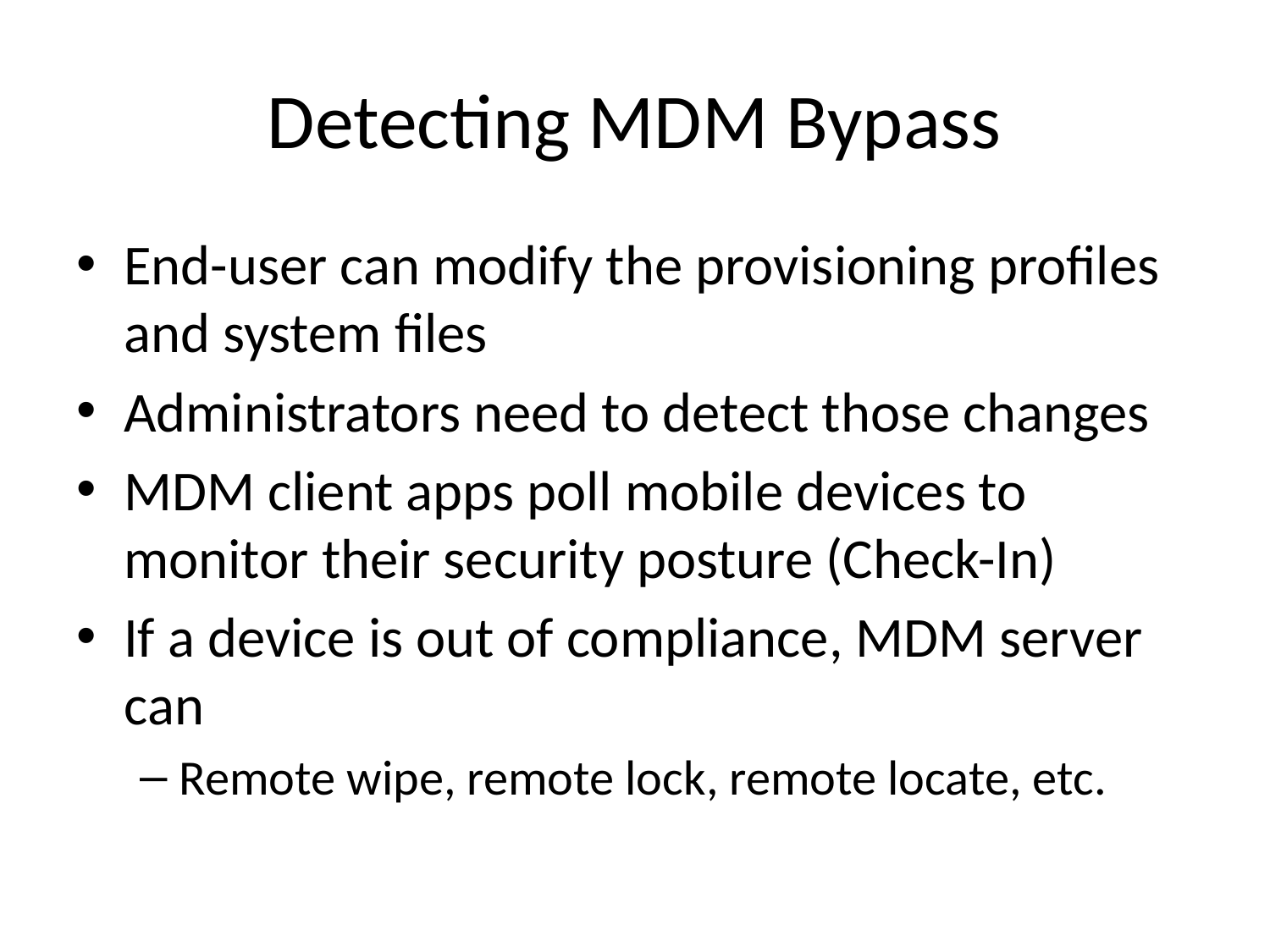

# Detecting MDM Bypass
End-user can modify the provisioning profiles and system files
Administrators need to detect those changes
MDM client apps poll mobile devices to monitor their security posture (Check-In)
If a device is out of compliance, MDM server can
Remote wipe, remote lock, remote locate, etc.